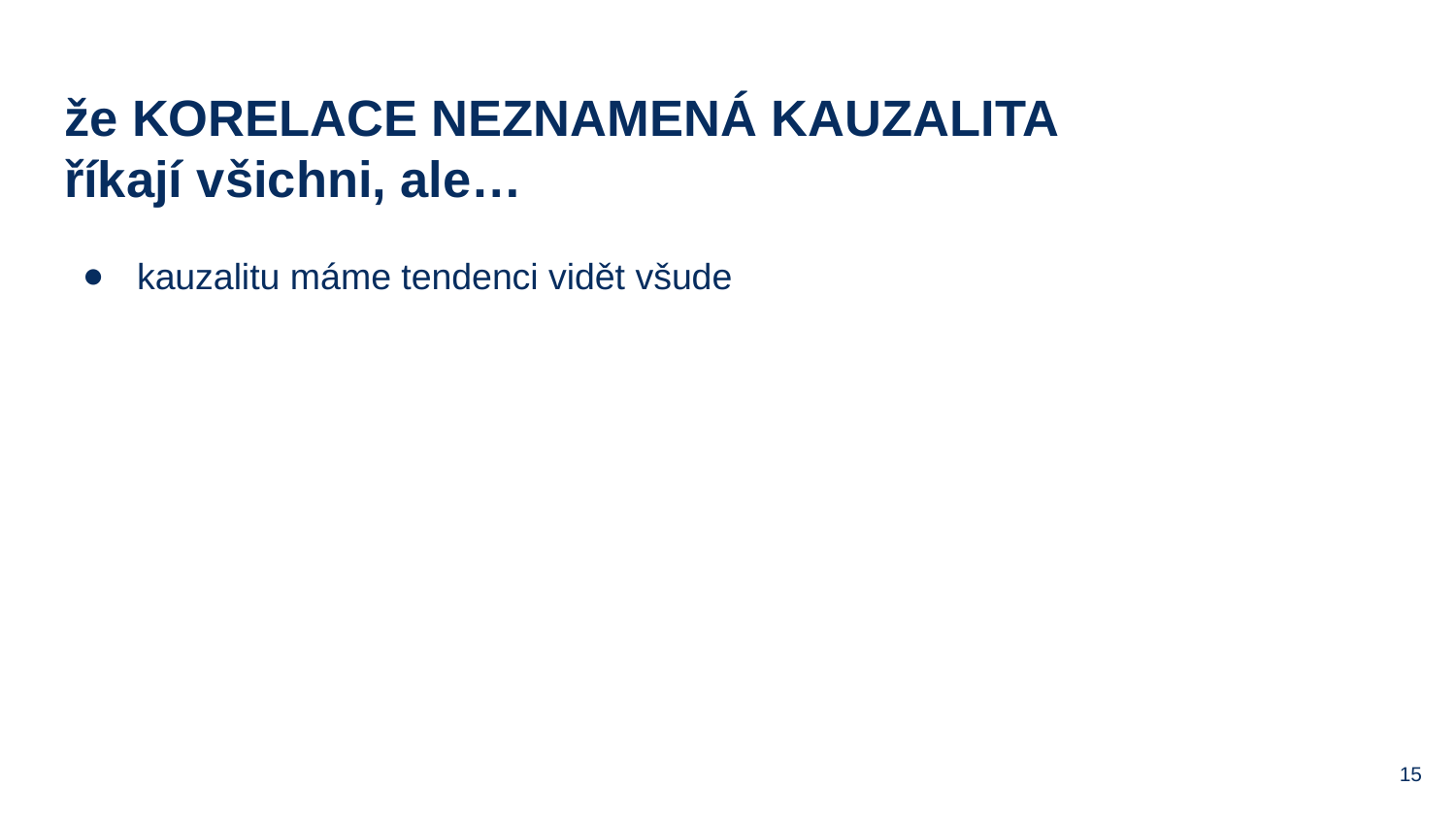

# že KORELACE NEZNAMENÁ KAUZALITA
říkají všichni, ale…
kauzalitu máme tendenci vidět všude
15